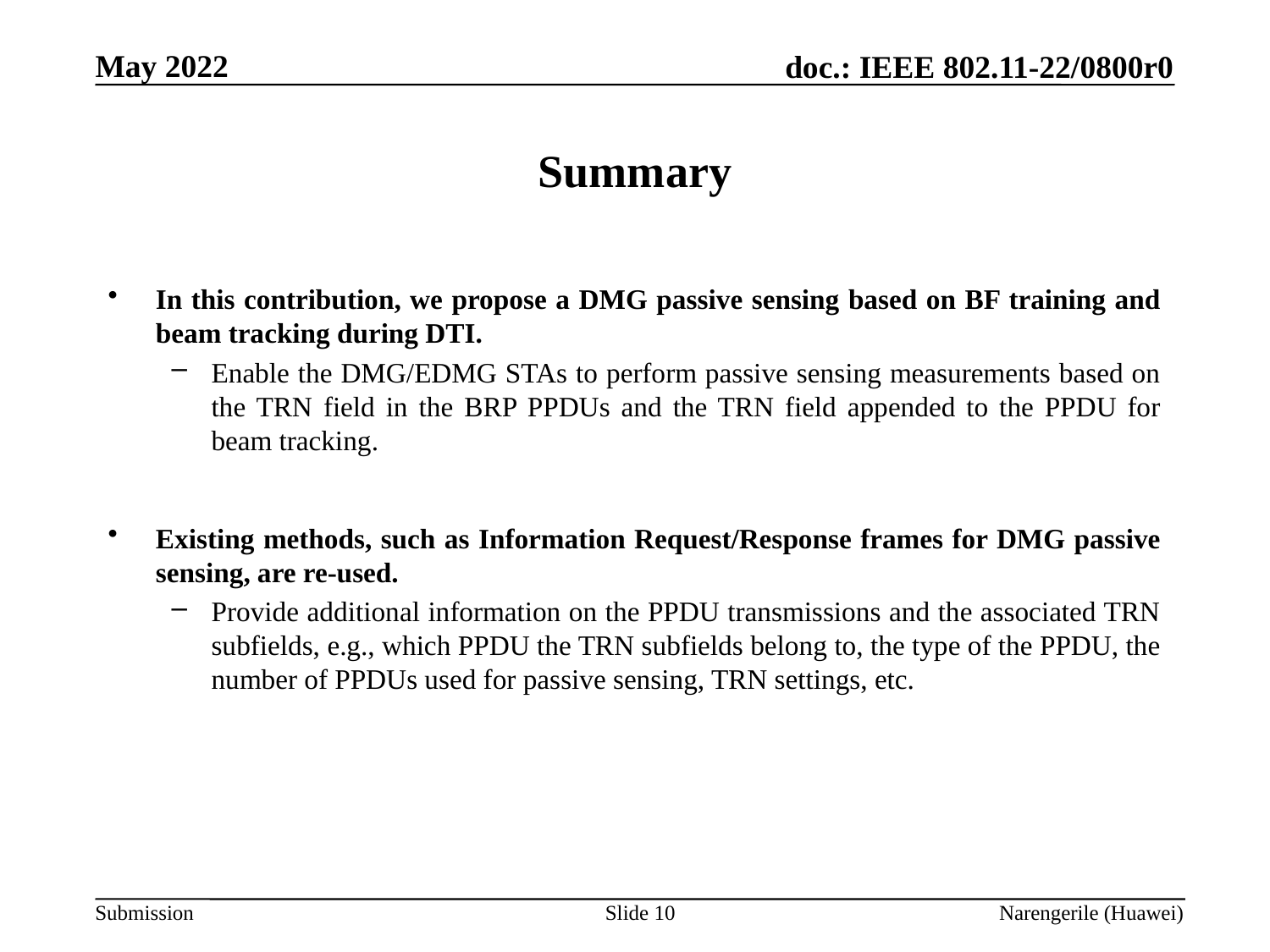

# Summary
In this contribution, we propose a DMG passive sensing based on BF training and beam tracking during DTI.
Enable the DMG/EDMG STAs to perform passive sensing measurements based on the TRN field in the BRP PPDUs and the TRN field appended to the PPDU for beam tracking.

Existing methods, such as Information Request/Response frames for DMG passive sensing, are re-used.
Provide additional information on the PPDU transmissions and the associated TRN subfields, e.g., which PPDU the TRN subfields belong to, the type of the PPDU, the number of PPDUs used for passive sensing, TRN settings, etc.
Slide 10